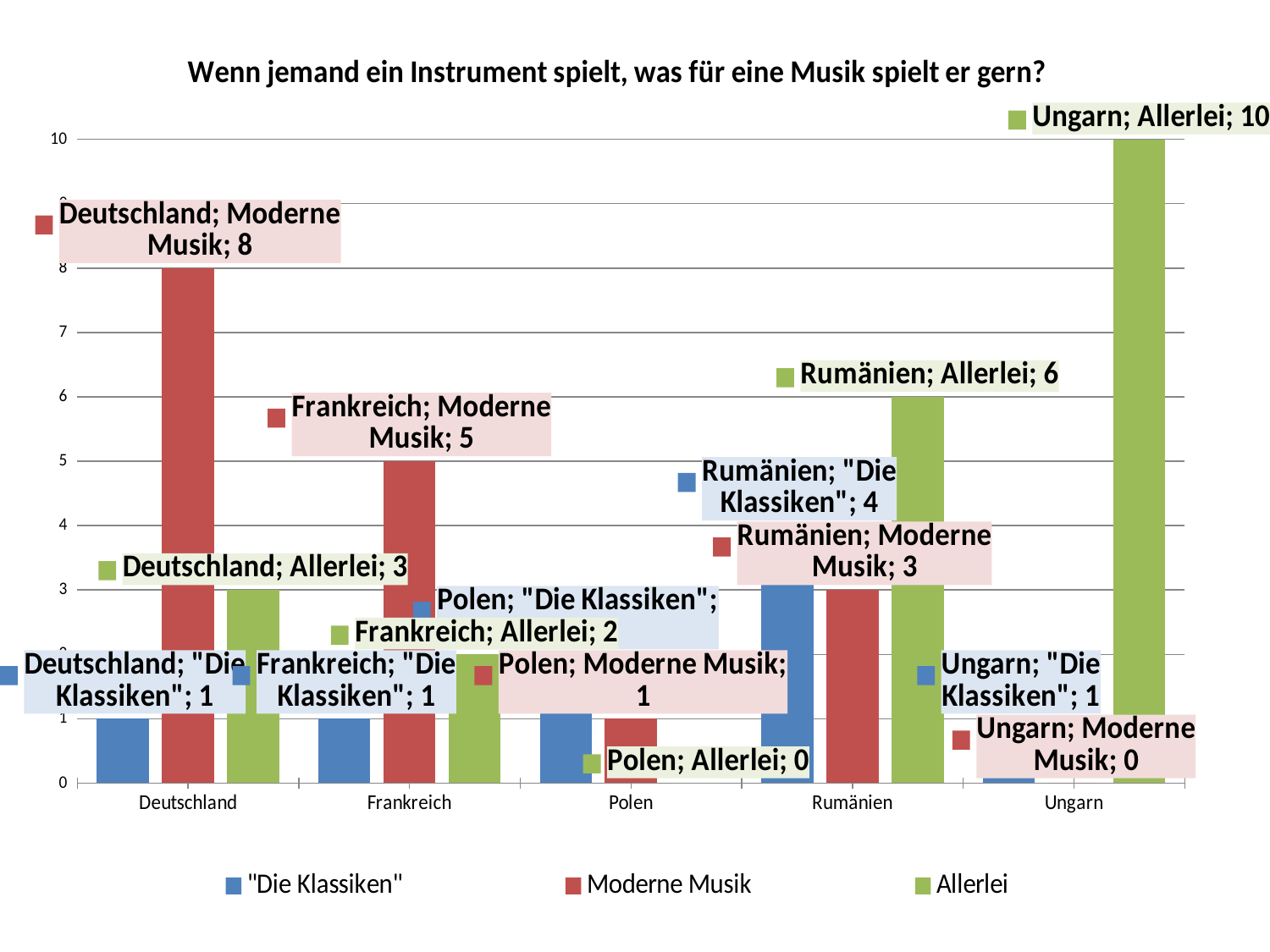

### Chart: Wenn jemand ein Instrument spielt, was für eine Musik spielt er gern?

| Category | "Die Klassiken" | Moderne Musik | Allerlei |
|---|---|---|---|
| Deutschland | 1.0 | 8.0 | 3.0 |
| Frankreich | 1.0 | 5.0 | 2.0 |
| Polen | 2.0 | 1.0 | None |
| Rumänien | 4.0 | 3.0 | 6.0 |
| Ungarn | 1.0 | None | 10.0 |